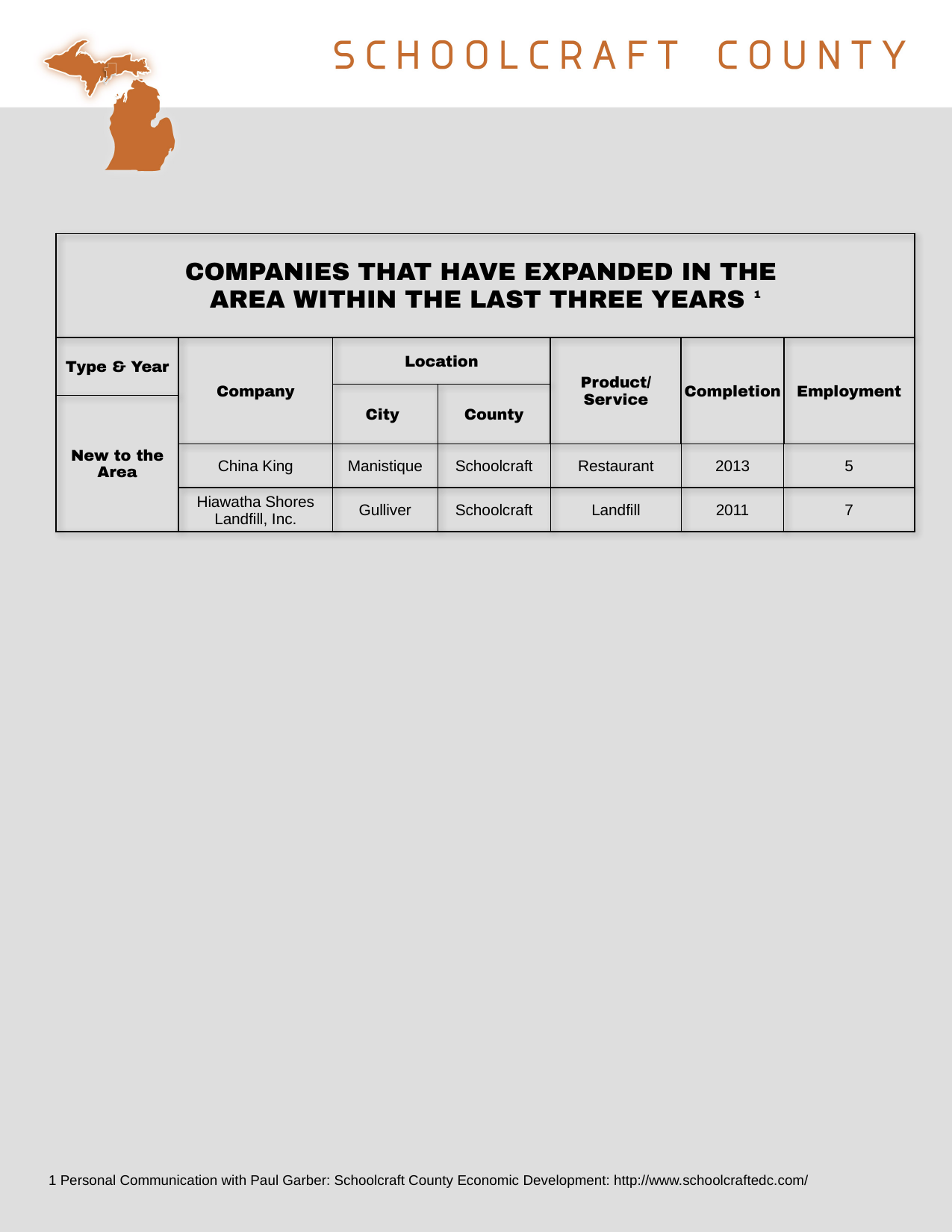

| COMPANIES THAT HAVE EXPANDED IN THE AREA WITHIN THE LAST THREE YEARS 1 |  |  |  |  |  |  |
| --- | --- | --- | --- | --- | --- | --- |
| Type & Year | Company | Location |  | Product/ Service | Completion | Employment |
|  |  | City | County |  |  |  |
| New to the Area |  |  |  |  |  |  |
|  | China King | Manistique | Schoolcraft | Restaurant | 2013 | 5 |
|  | Hiawatha Shores Landfill, Inc. | Gulliver | Schoolcraft | Landfill | 2011 | 7 |
| 1 Personal Communication with Paul Garber: Schoolcraft County Economic Development: http://www.schoolcraftedc.com/ |
| --- |